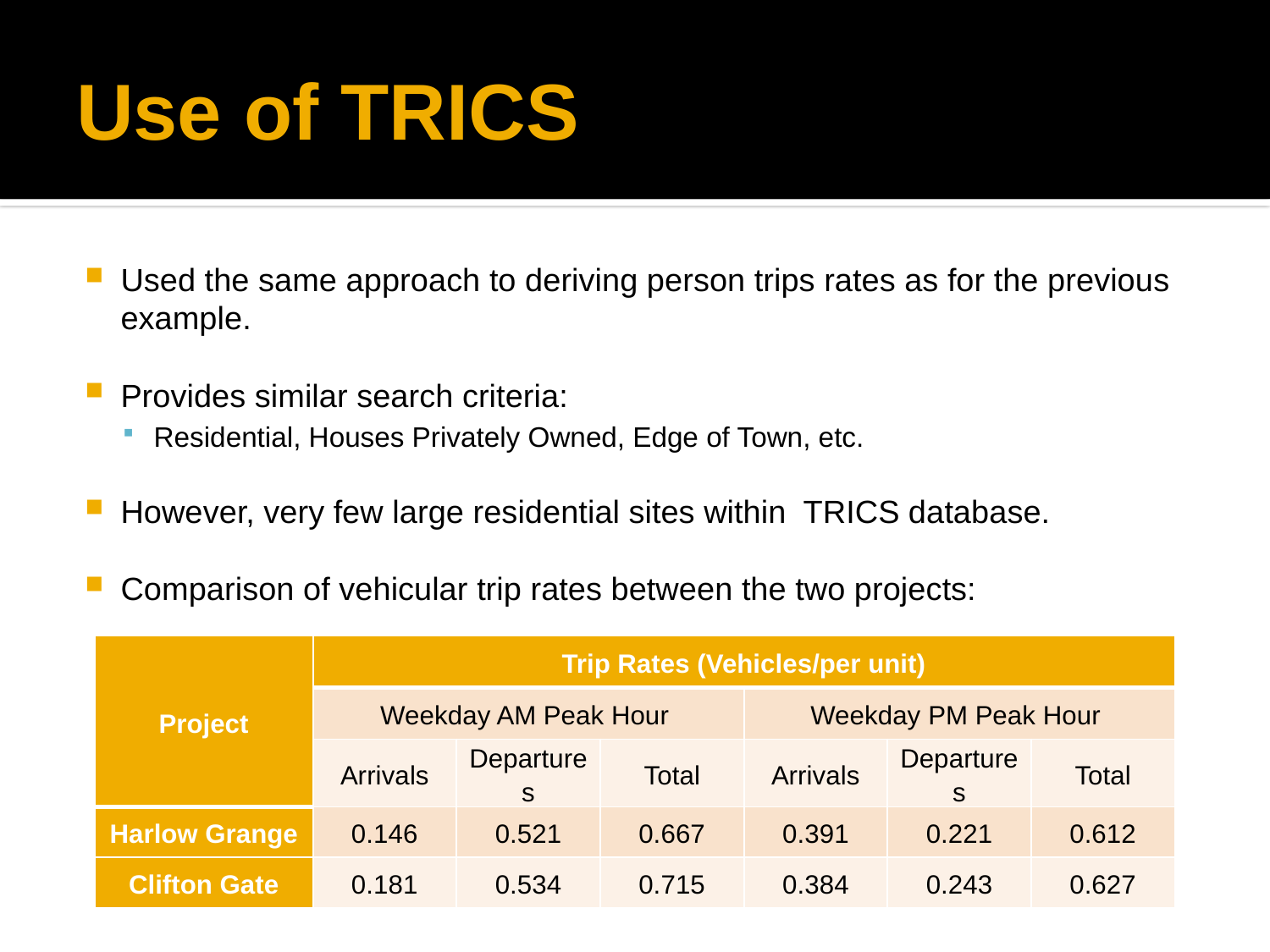

# Use of TRICS
Used the same approach to deriving person trips rates as for the previous example.

Provides similar search criteria:
Residential, Houses Privately Owned, Edge of Town, etc.

However, very few large residential sites within  TRICS database.

Comparison of vehicular trip rates between the two projects:

| Project | Trip Rates (Vehicles/per unit) |  |  |  |  |  |
| --- | --- | --- | --- | --- | --- | --- |
|  | Weekday AM Peak Hour |  |  | Weekday PM Peak Hour |  |  |
|  | Arrivals | Departures | Total | Arrivals | Departures | Total |
| Harlow Grange | 0.146 | 0.521 | 0.667 | 0.391 | 0.221 | 0.612 |
| Clifton Gate | 0.181 | 0.534 | 0.715 | 0.384 | 0.243 | 0.627 |